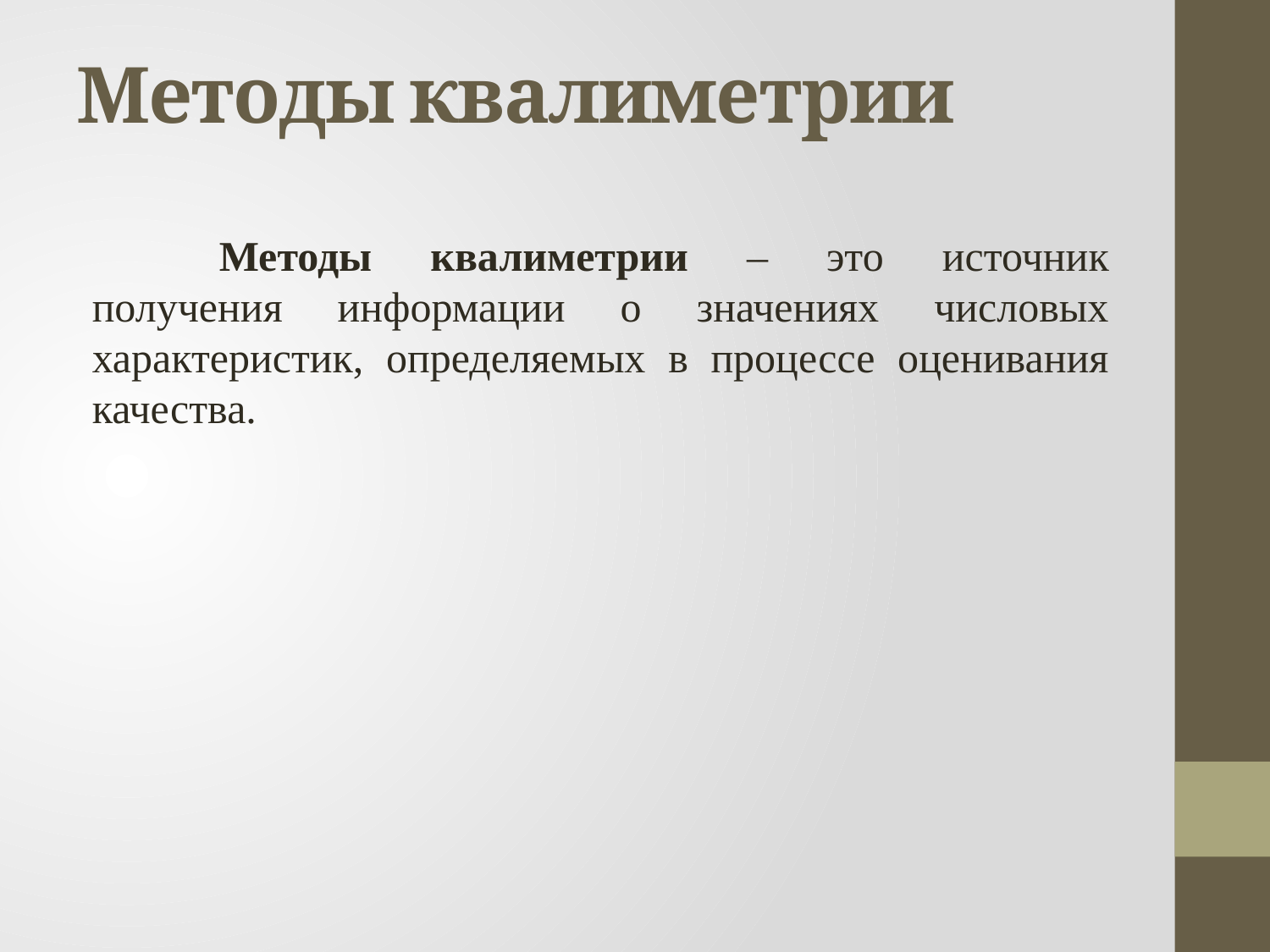

# Методы квалиметрии
	Методы квалиметрии – это источник получения информации о значениях числовых характеристик, определяемых в процессе оценивания качества.